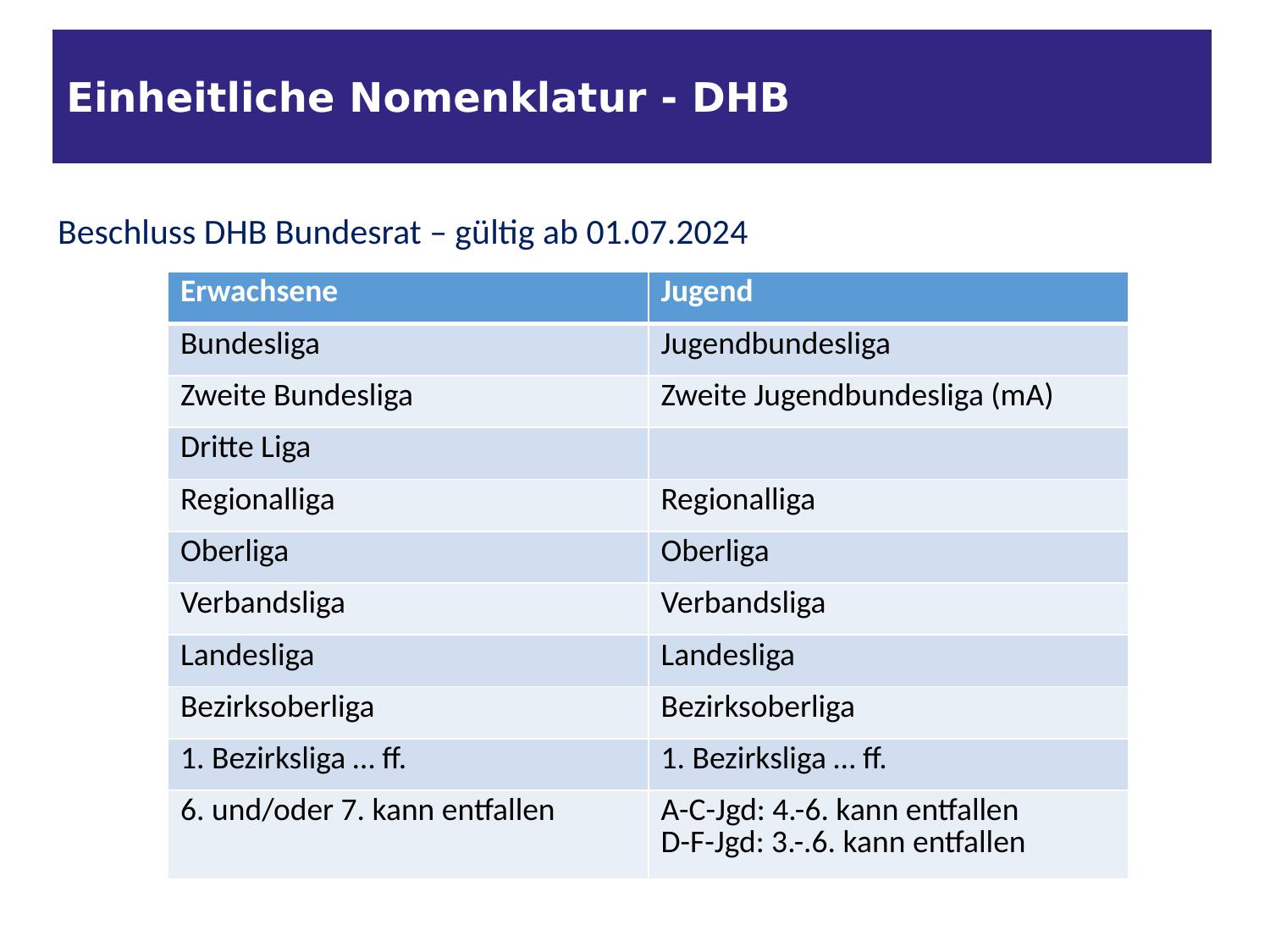

# Einheitliche Nomenklatur - DHB

Beschluss DHB Bundesrat – gültig ab 01.07.2024
| Erwachsene | Jugend |
| --- | --- |
| Bundesliga | Jugendbundesliga |
| Zweite Bundesliga | Zweite Jugendbundesliga (mA) |
| Dritte Liga |  |
| Regionalliga | Regionalliga |
| Oberliga | Oberliga |
| Verbandsliga | Verbandsliga |
| Landesliga | Landesliga |
| Bezirksoberliga | Bezirksoberliga |
| 1. Bezirksliga … ff. | 1. Bezirksliga … ff. |
| 6. und/oder 7. kann entfallen | A-C-Jgd: 4.-6. kann entfallen D-F-Jgd: 3.-.6. kann entfallen |